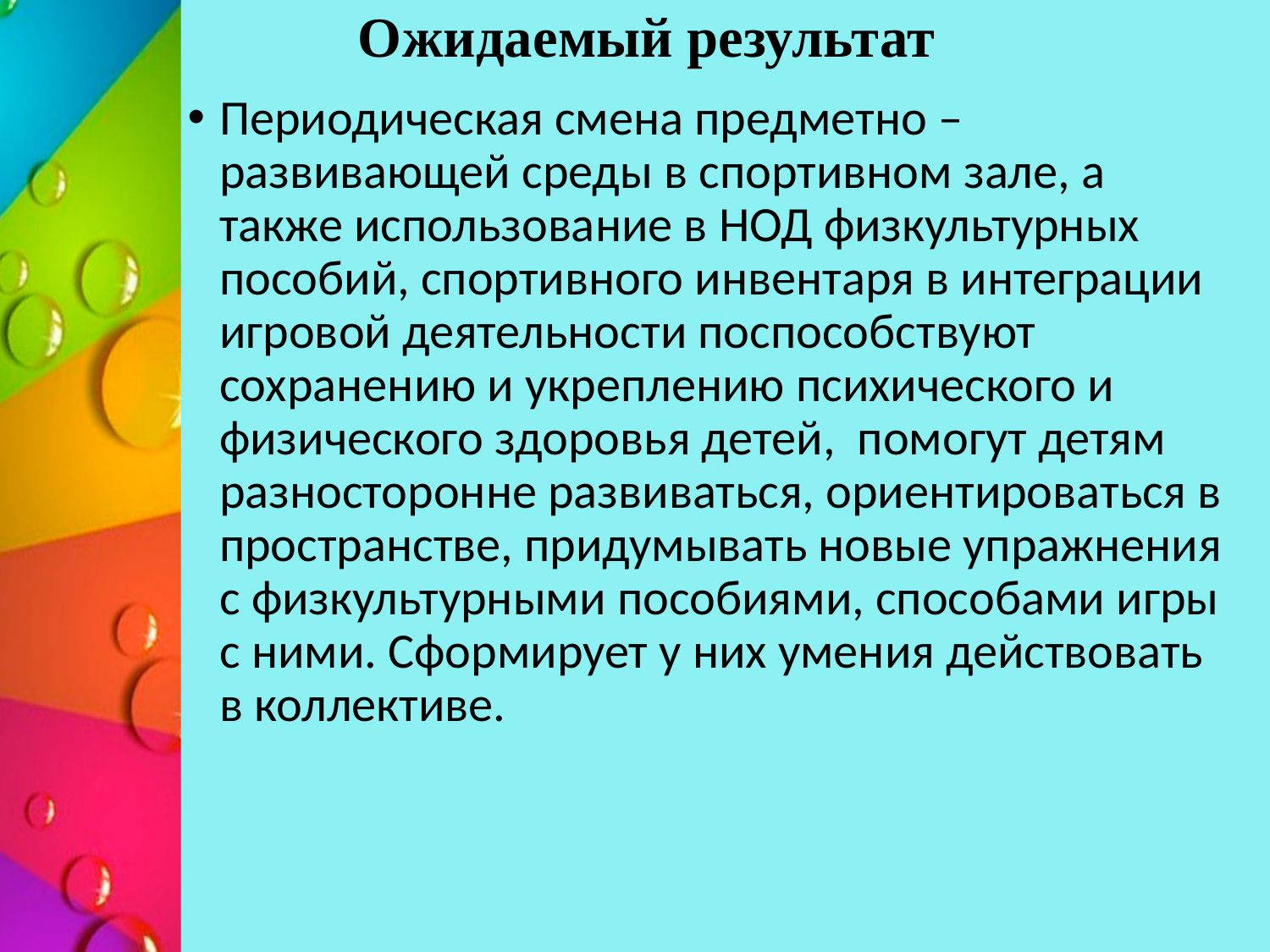

# Ожидаемый результат
Периодическая смена предметно – развивающей среды в спортивном зале, а также использование в НОД физкультурных пособий, спортивного инвентаря в интеграции игровой деятельности поспособствуют сохранению и укреплению психического и физического здоровья детей,  помогут детям разносторонне развиваться, ориентироваться в пространстве, придумывать новые упражнения с физкультурными пособиями, способами игры с ними. Сформирует у них умения действовать в коллективе.